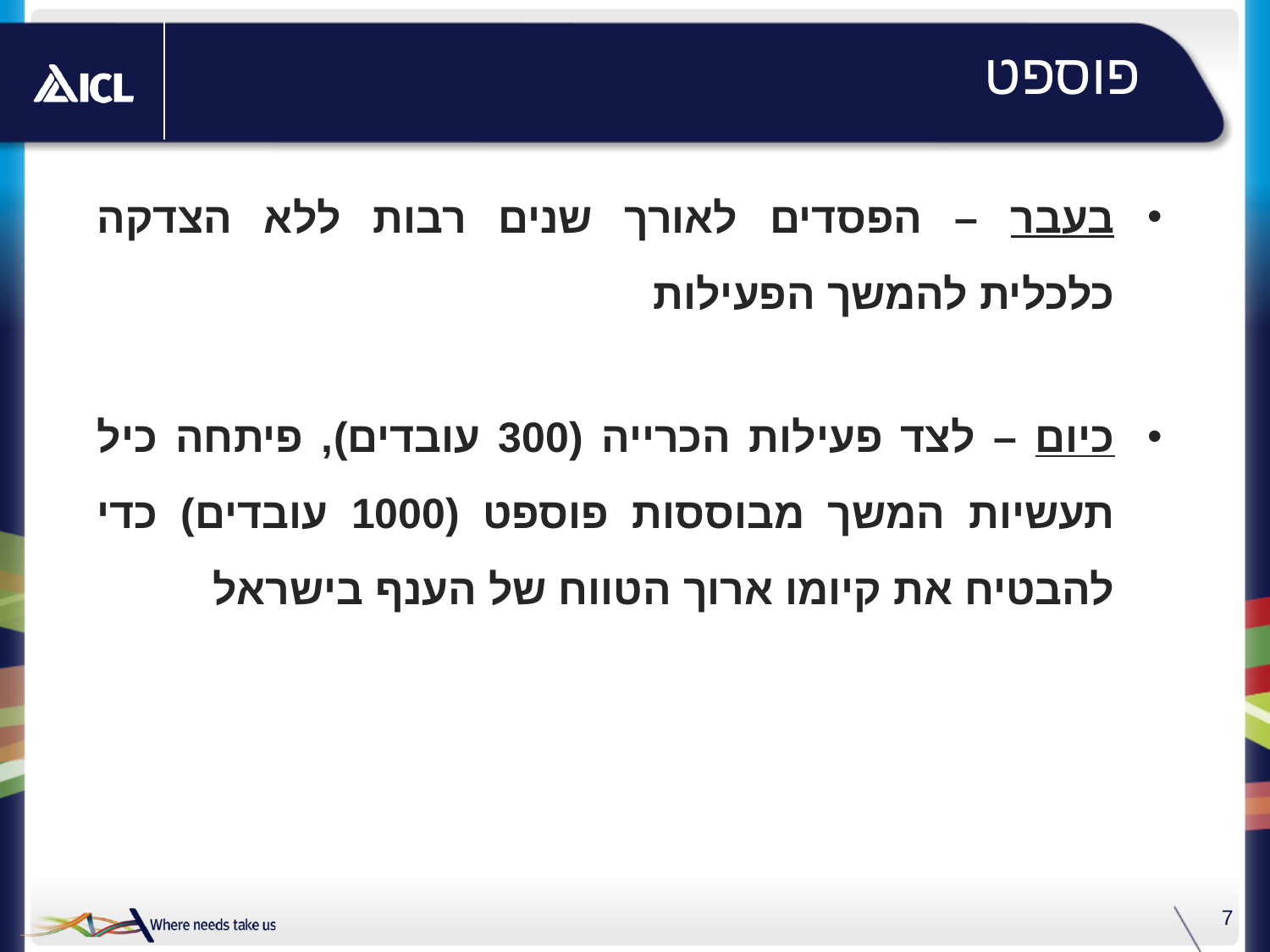

# פוספט

בעבר – הפסדים לאורך שנים רבות ללא הצדקה כלכלית להמשך הפעילות

כיום – לצד פעילות הכרייה (300 עובדים), פיתחה כיל תעשיות המשך מבוססות פוספט (1000 עובדים) כדי להבטיח את קיומו ארוך הטווח של הענף בישראל
7